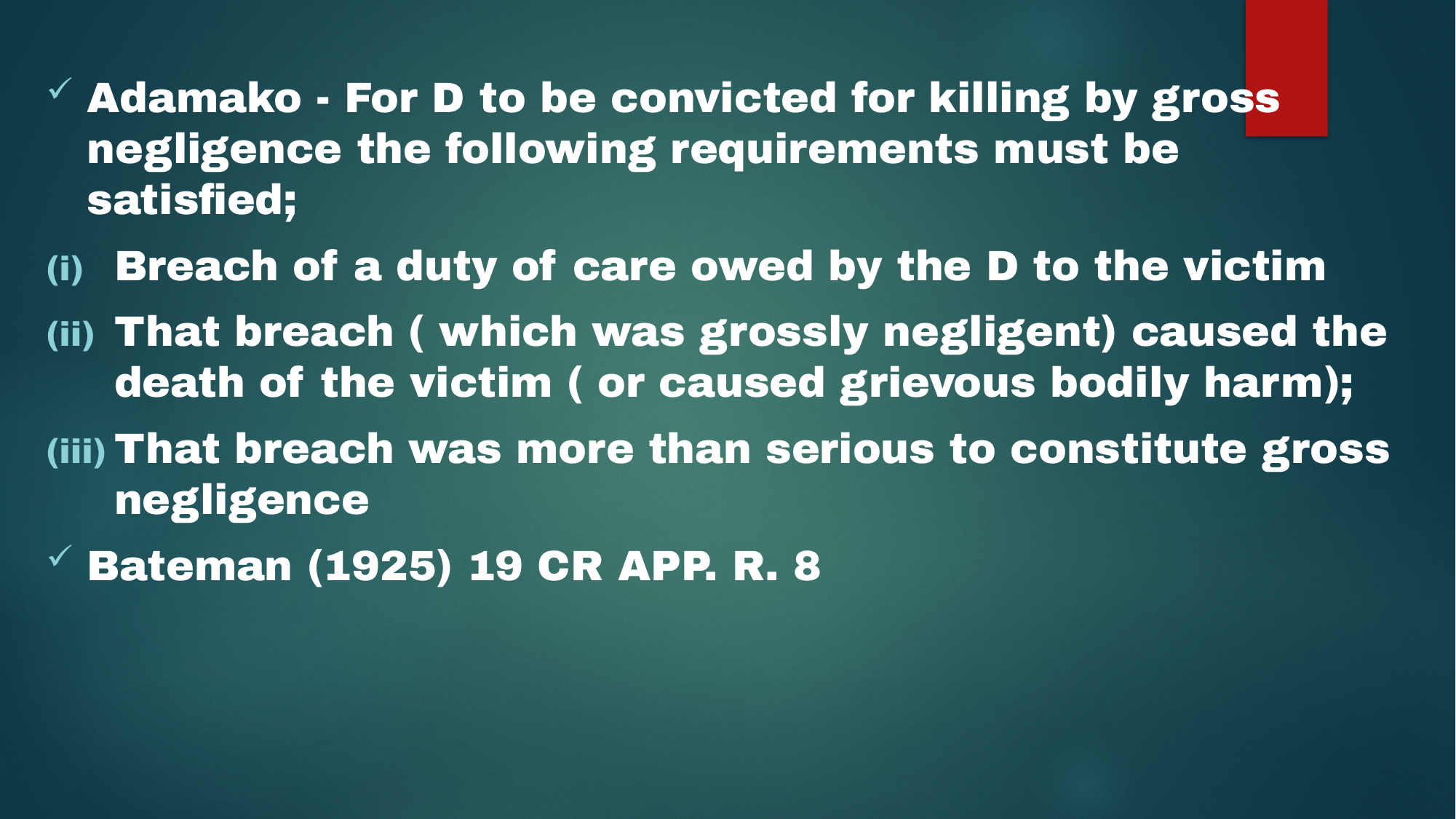

Adamako - For D to be convicted for killing by gross negligence the following requirements must be satisfied;
Breach of a duty of care owed by the D to the victim
That breach ( which was grossly negligent) caused the death of the victim ( or caused grievous bodily harm);
That breach was more than serious to constitute gross negligence
Bateman (1925) 19 CR APP. R. 8